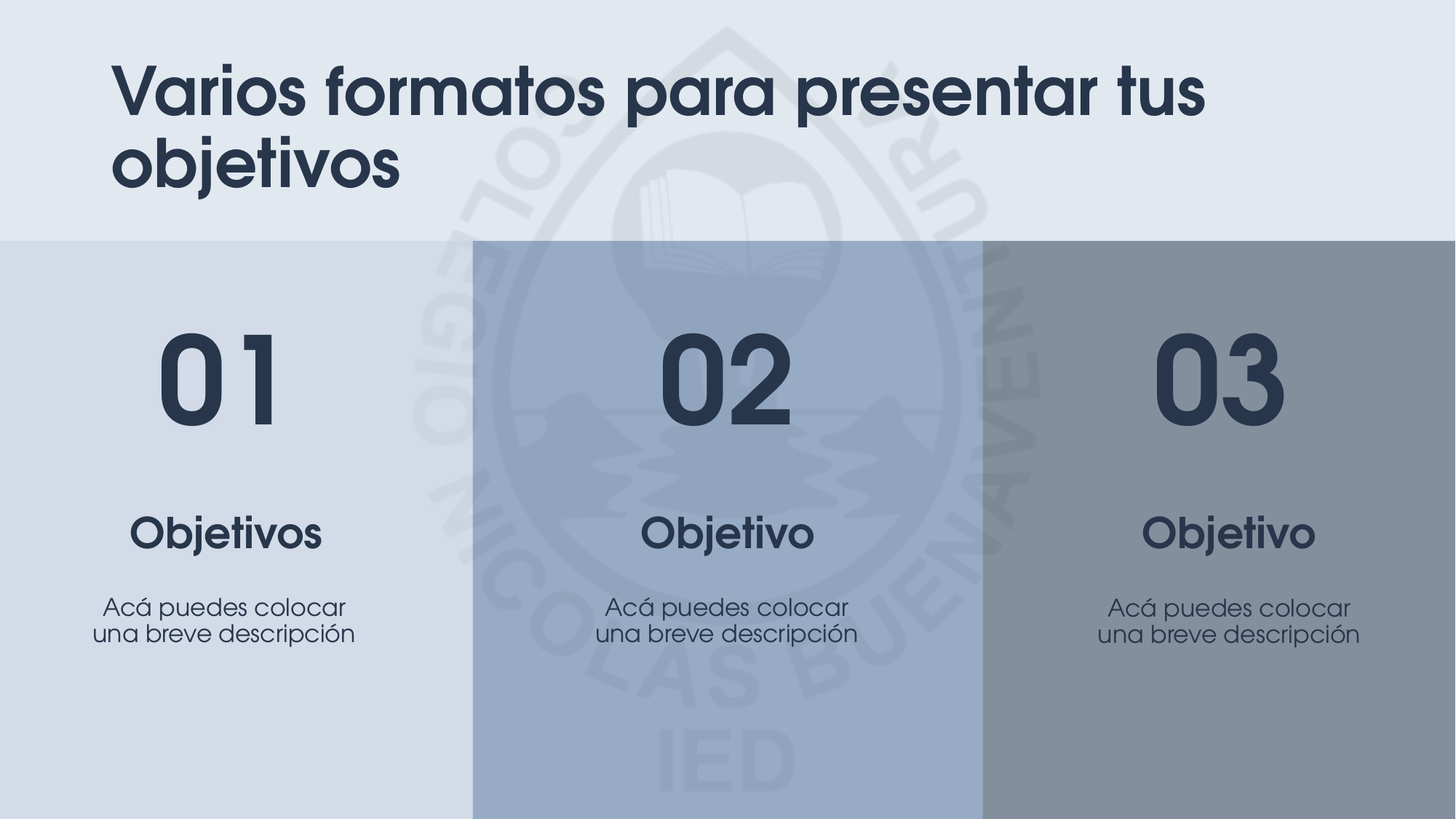

# Varios formatos para presentar tus objetivos
01
02
03
Objetivos
Objetivo
Objetivo
Acá puedes colocar una breve descripción
Acá puedes colocar una breve descripción

Acá puedes colocar una breve descripción